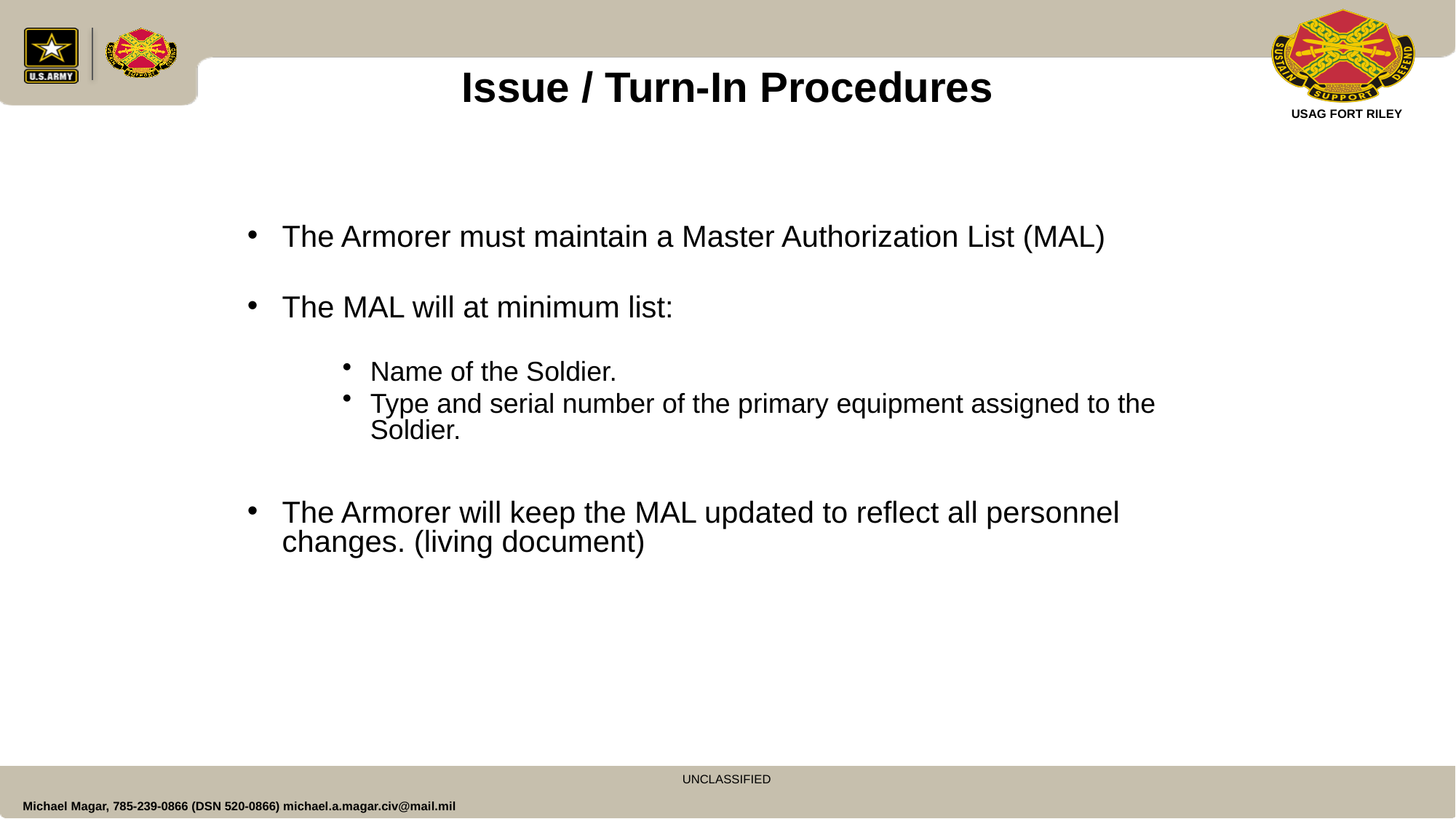

Issue / Turn-In Procedures
The Armorer must maintain a Master Authorization List (MAL)

The MAL will at minimum list:

Name of the Soldier.
Type and serial number of the primary equipment assigned to the Soldier.

The Armorer will keep the MAL updated to reflect all personnel changes. (living document)